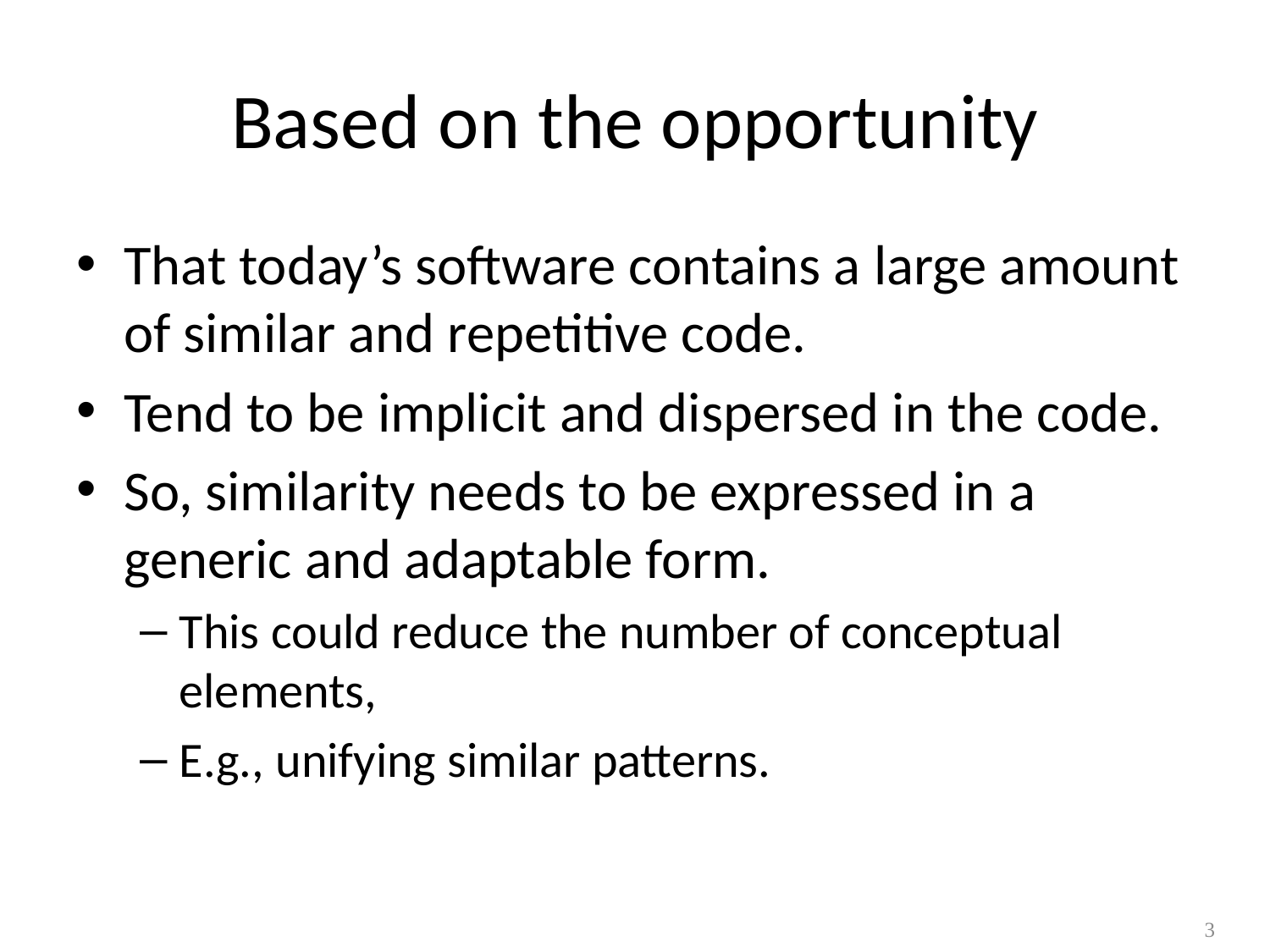

# Based on the opportunity
That today’s software contains a large amount of similar and repetitive code.
Tend to be implicit and dispersed in the code.
So, similarity needs to be expressed in a generic and adaptable form.
This could reduce the number of conceptual elements,
E.g., unifying similar patterns.